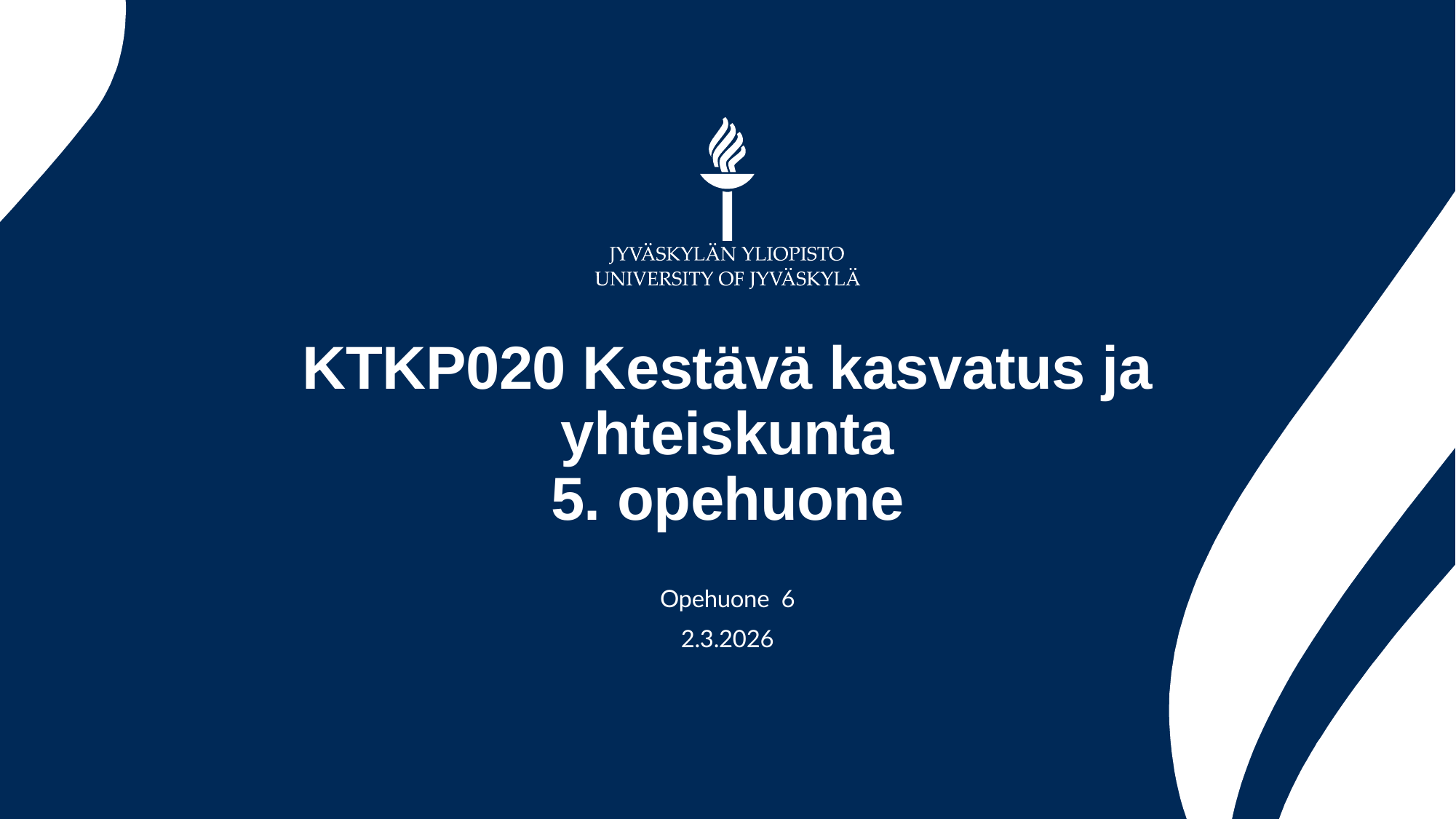

# KTKP020 Kestävä kasvatus ja yhteiskunta 5. opehuone
Opehuone  6
2.3.2026